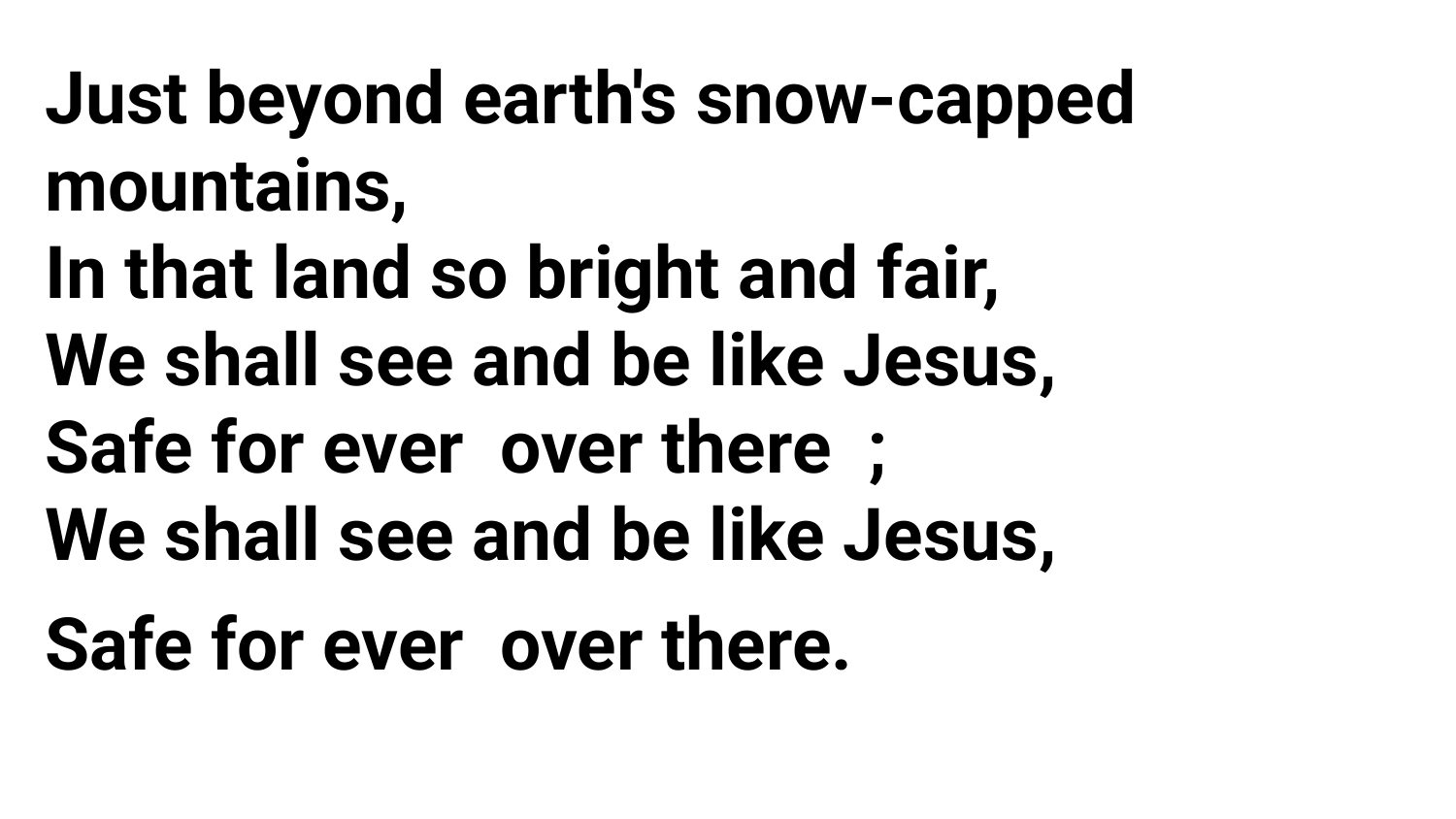

Just beyond earth's snow-capped mountains,
In that land so bright and fair,
We shall see and be like Jesus,
Safe for ever  over there  ;
We shall see and be like Jesus,
Safe for ever  over there.